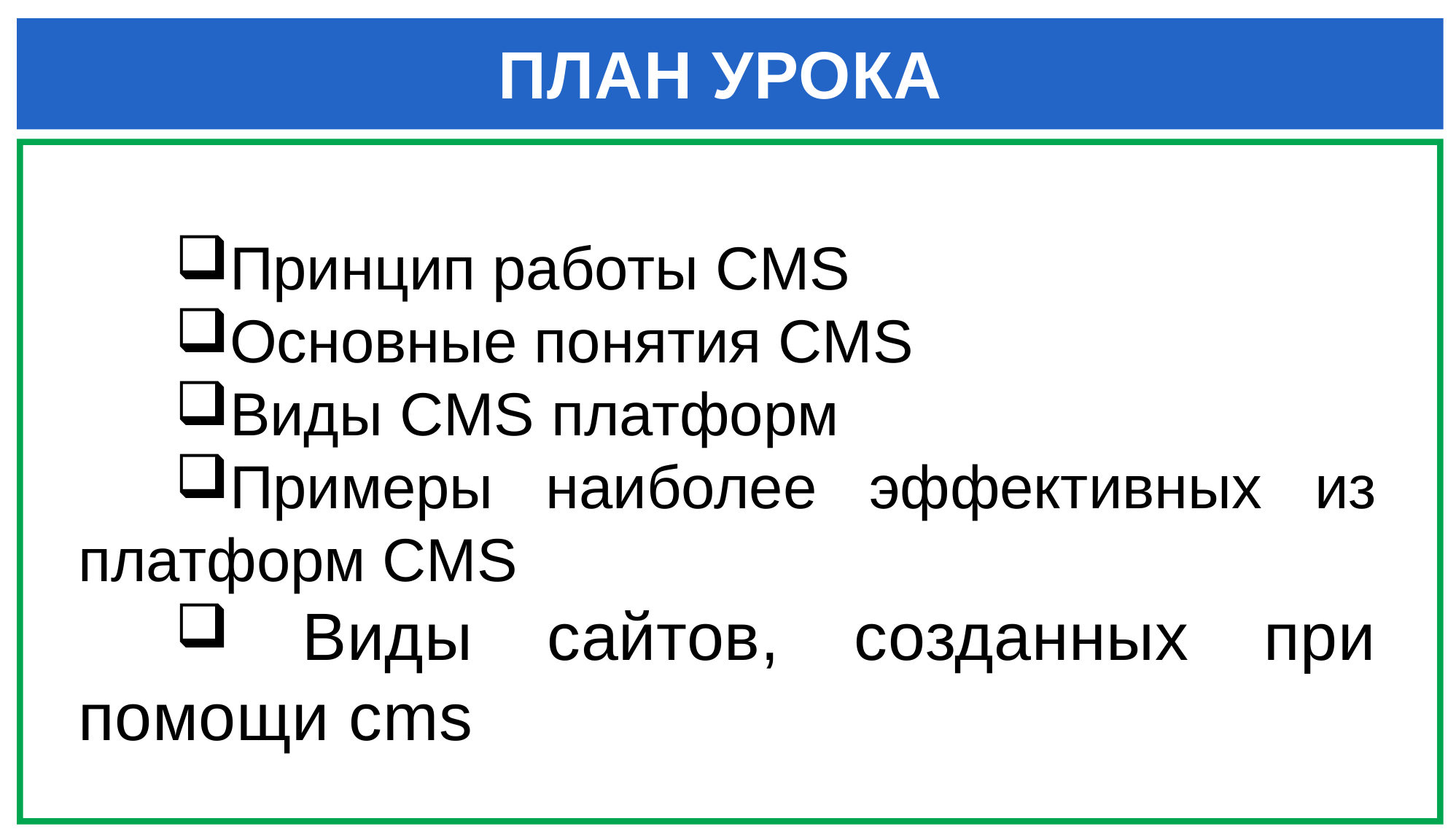

# ПЛАН УРОКА
Принцип работы CMS
Основные понятия CMS
Виды CMS платформ
Примеры наиболее эффективных из платформ CMS
 Виды сайтов, созданных при помощи cms